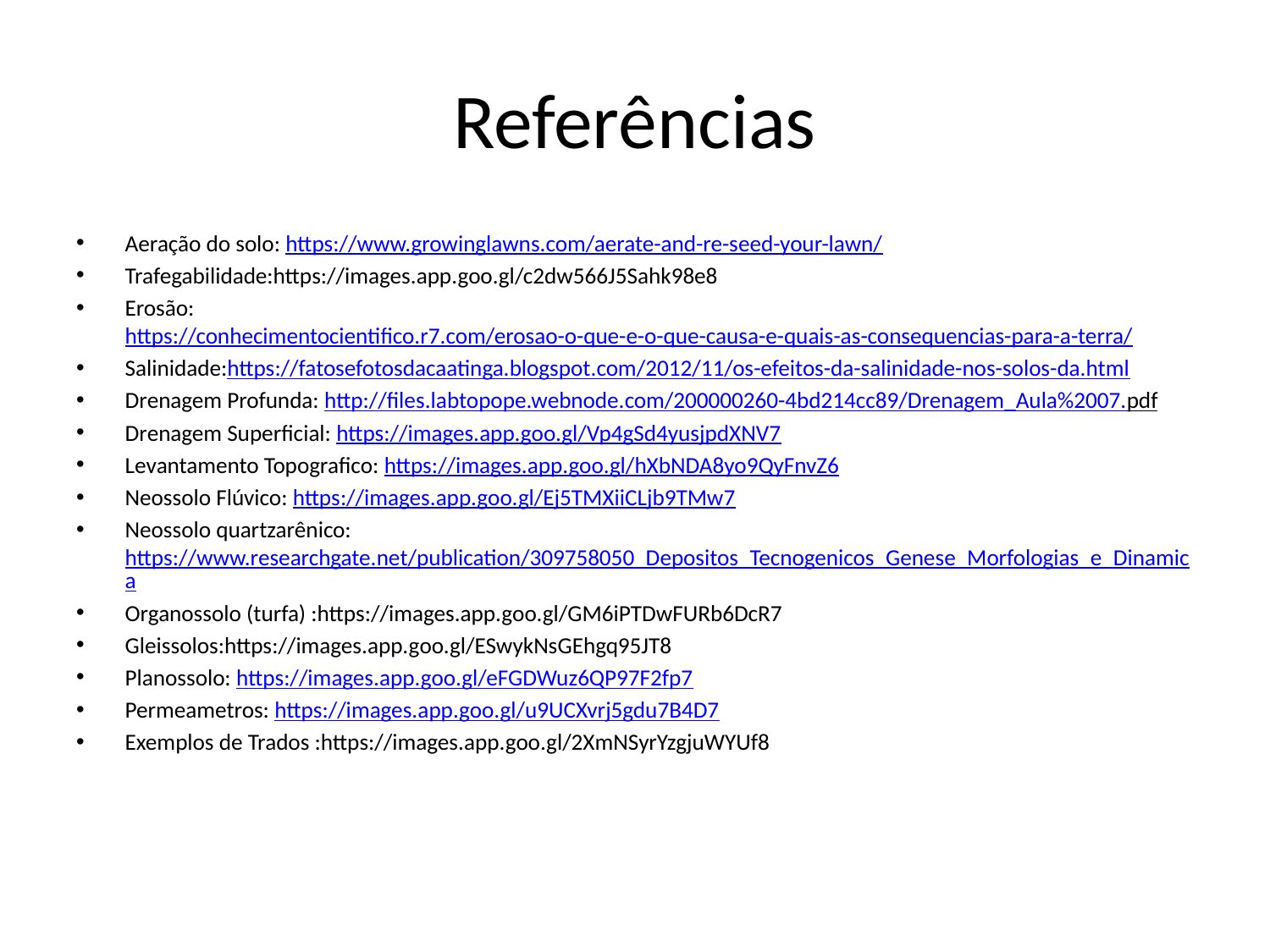

# Referências
Aeração do solo: https://www.growinglawns.com/aerate-and-re-seed-your-lawn/
Trafegabilidade:https://images.app.goo.gl/c2dw566J5Sahk98e8
Erosão:https://conhecimentocientifico.r7.com/erosao-o-que-e-o-que-causa-e-quais-as-consequencias-para-a-terra/
Salinidade:https://fatosefotosdacaatinga.blogspot.com/2012/11/os-efeitos-da-salinidade-nos-solos-da.html
Drenagem Profunda: http://files.labtopope.webnode.com/200000260-4bd214cc89/Drenagem_Aula%2007.pdf
Drenagem Superficial: https://images.app.goo.gl/Vp4gSd4yusjpdXNV7
Levantamento Topografico: https://images.app.goo.gl/hXbNDA8yo9QyFnvZ6
Neossolo Flúvico: https://images.app.goo.gl/Ej5TMXiiCLjb9TMw7
Neossolo quartzarênico:  https://www.researchgate.net/publication/309758050_Depositos_Tecnogenicos_Genese_Morfologias_e_Dinamica
Organossolo (turfa) :https://images.app.goo.gl/GM6iPTDwFURb6DcR7
Gleissolos:https://images.app.goo.gl/ESwykNsGEhgq95JT8
Planossolo: https://images.app.goo.gl/eFGDWuz6QP97F2fp7
Permeametros: https://images.app.goo.gl/u9UCXvrj5gdu7B4D7
Exemplos de Trados :https://images.app.goo.gl/2XmNSyrYzgjuWYUf8